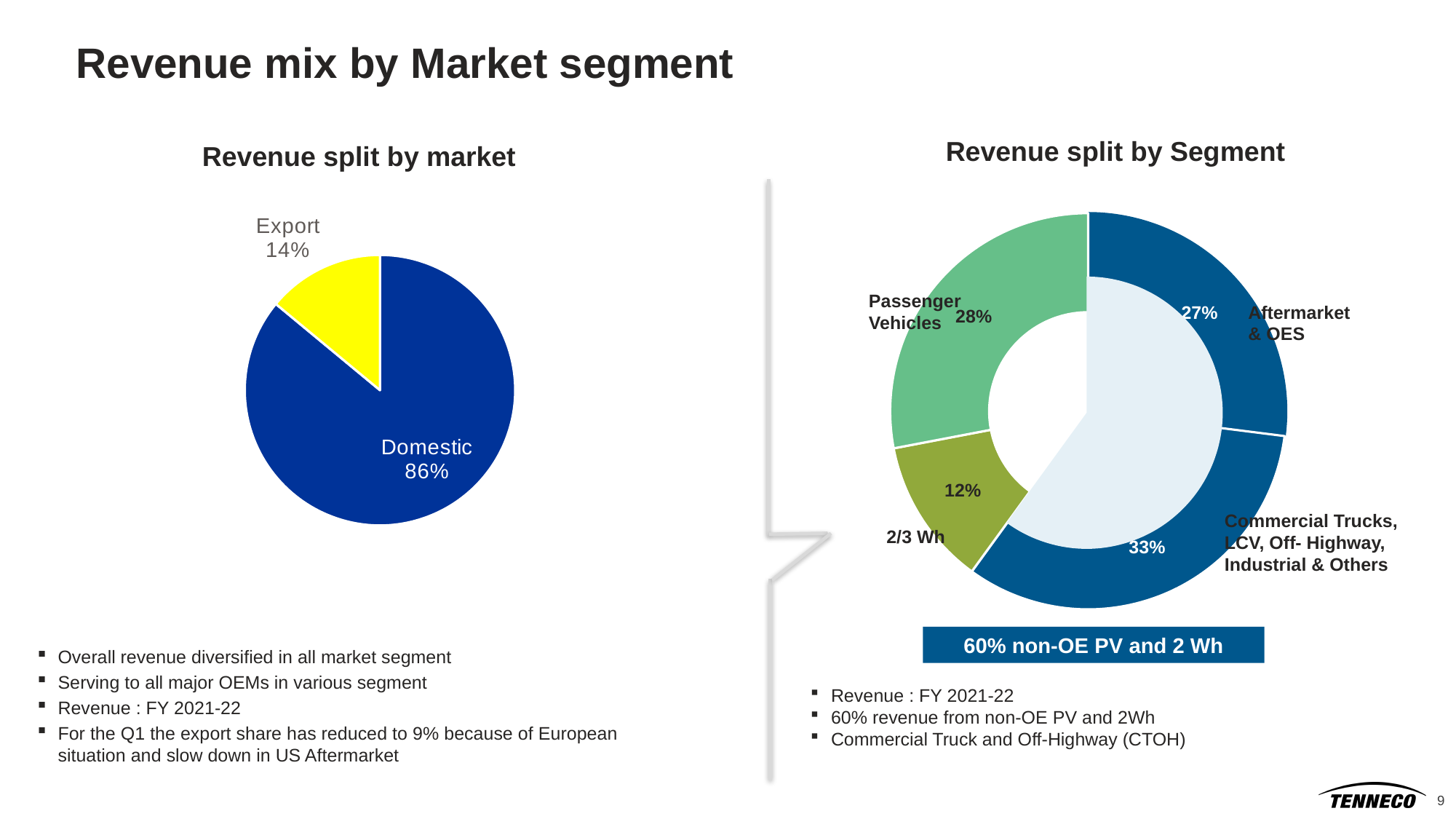

# Revenue mix by Market segment
Revenue split by Segment
Revenue split by market

### Chart

| Category | Sales |
|---|---|
| Domestic | 0.86 |
| Export | 0.14 |

### Chart

| Category | Sales |
|---|---|
| A | 0.27 |
| B | 0.33 |
| C | 0.12 |
| D | 0.28 |

### Chart

| Category | Sales |
|---|---|
| 1st Qtr | 63.0 |
| 2nd Qtr | 42.0 |
Passenger Vehicles
Aftermarket & OES
Commercial Trucks, LCV, Off- Highway, Industrial & Others
2/3 Wh
60% non-OE PV and 2 Wh
Overall revenue diversified in all market segment
Serving to all major OEMs in various segment
Revenue : FY 2021-22
For the Q1 the export share has reduced to 9% because of European situation and slow down in US Aftermarket
Revenue : FY 2021-22
60% revenue from non-OE PV and 2Wh
Commercial Truck and Off-Highway (CTOH)
9